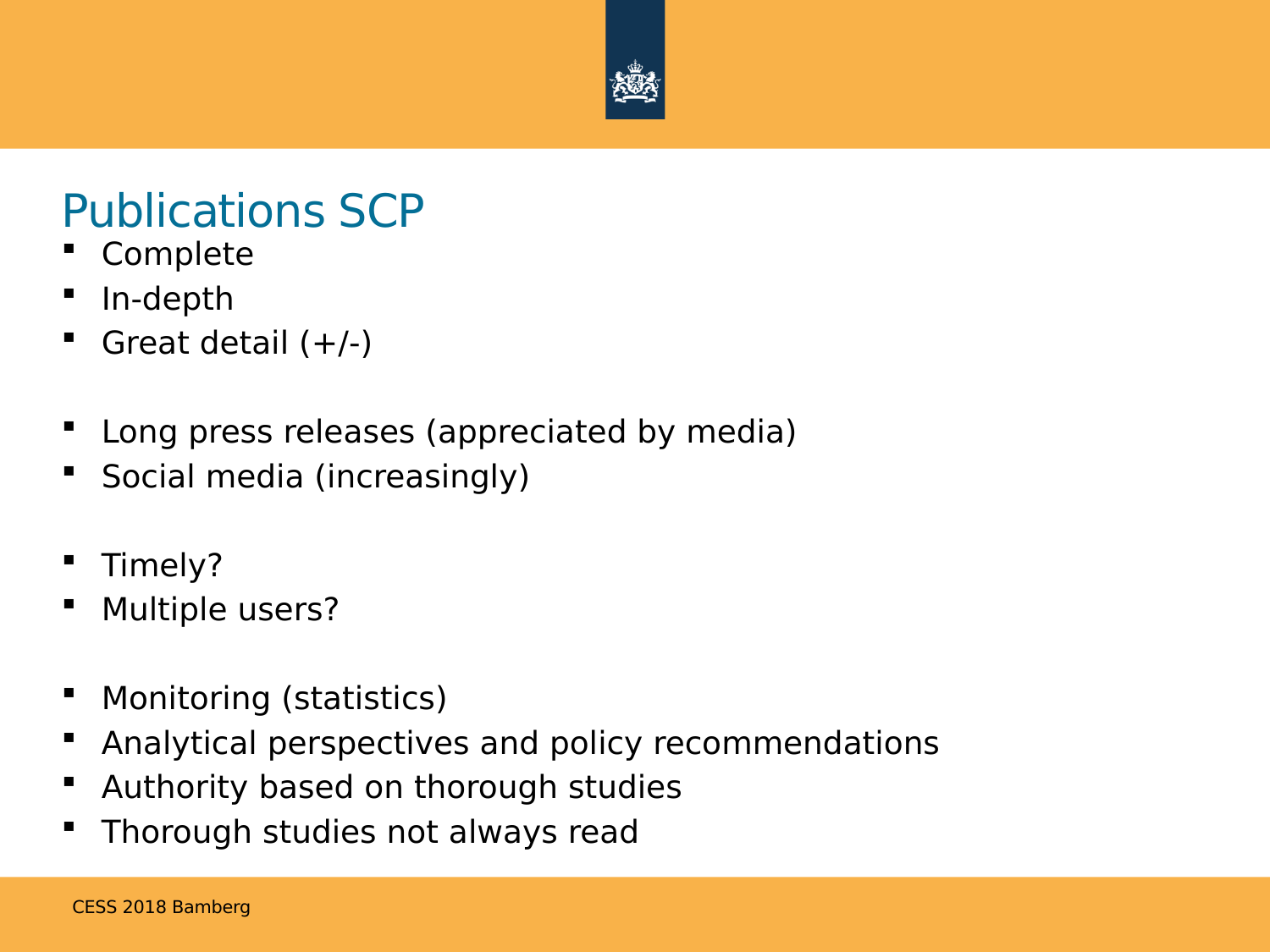

# Publications SCP
Complete
In-depth
Great detail (+/-)

Long press releases (appreciated by media)
Social media (increasingly)

Timely?
Multiple users?

Monitoring (statistics)
Analytical perspectives and policy recommendations
Authority based on thorough studies
Thorough studies not always read

CESS 2018 Bamberg